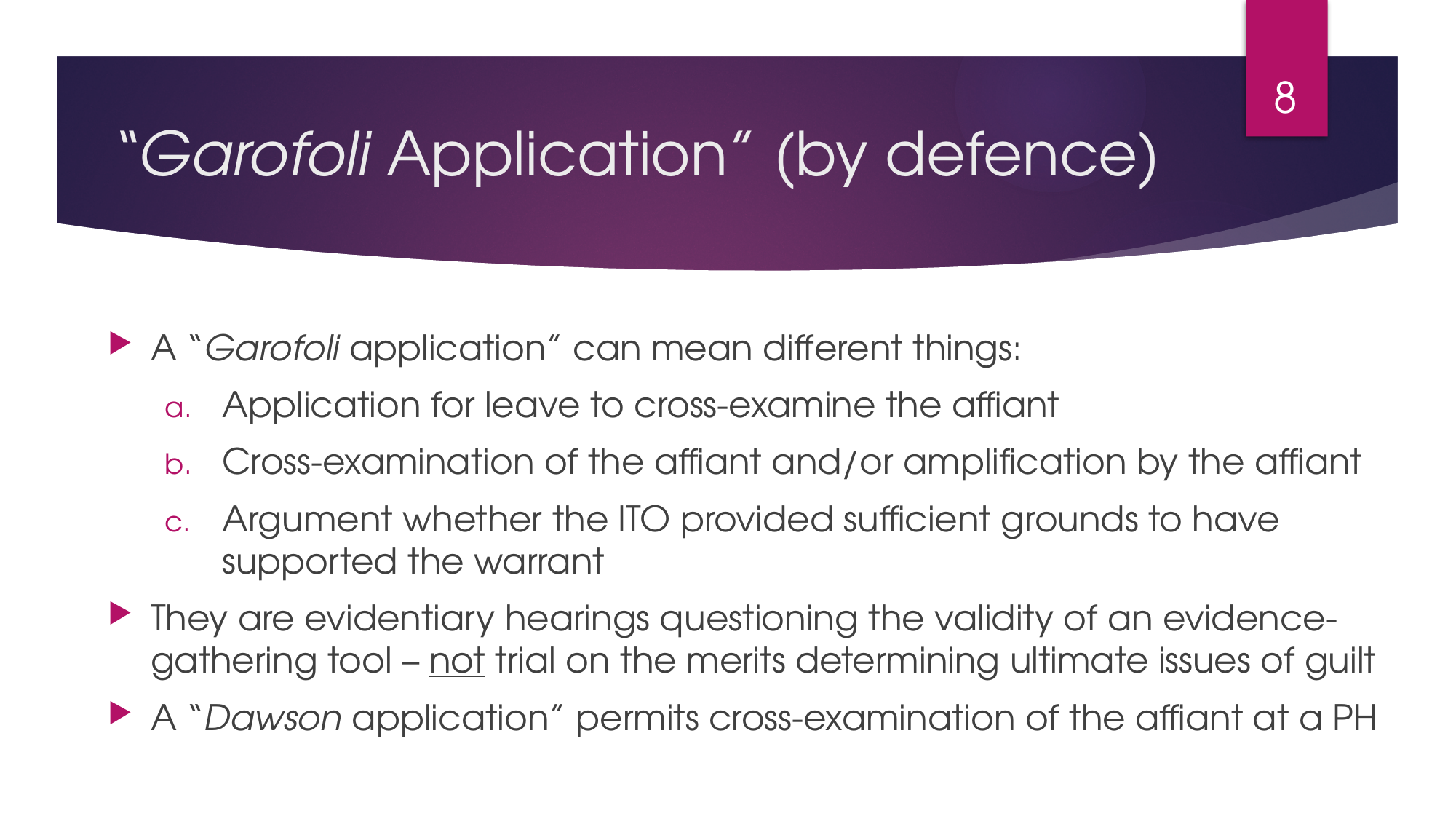

8
# “Garofoli Application” (by defence)
A “Garofoli application” can mean different things:
Application for leave to cross-examine the affiant
Cross-examination of the affiant and/or amplification by the affiant
Argument whether the ITO provided sufficient grounds to have supported the warrant
They are evidentiary hearings questioning the validity of an evidence-gathering tool – not trial on the merits determining ultimate issues of guilt
A “Dawson application” permits cross-examination of the affiant at a PH